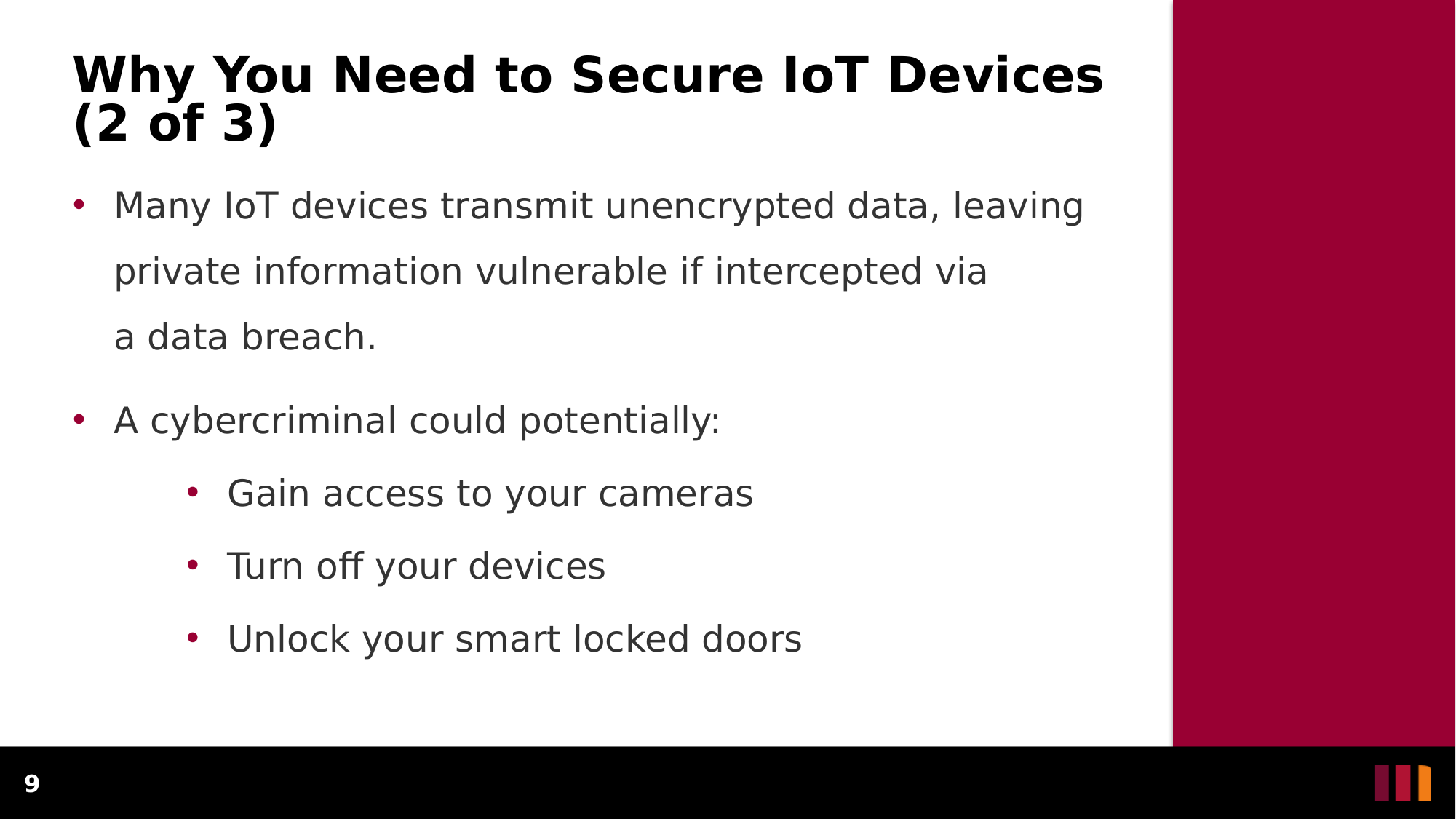

Why You Need to Secure IoT Devices
(2 of 3)
Many IoT devices transmit unencrypted data, leaving private information vulnerable if intercepted via
a data breach.
A cybercriminal could potentially:
Gain access to your cameras
Turn off your devices
Unlock your smart locked doors
9